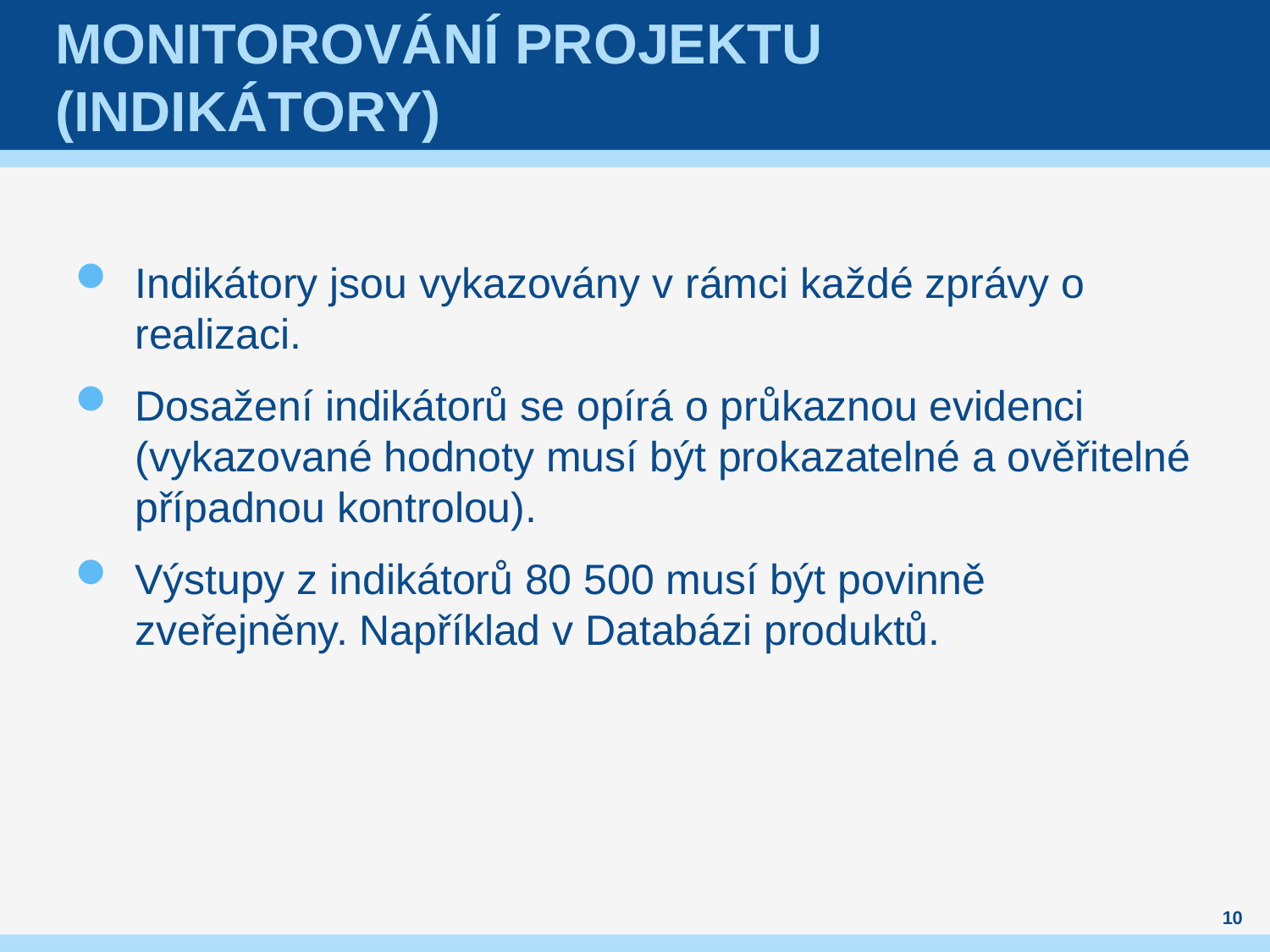

# Monitorování projektu (indikátory)
Indikátory jsou vykazovány v rámci každé zprávy o realizaci.
Dosažení indikátorů se opírá o průkaznou evidenci (vykazované hodnoty musí být prokazatelné a ověřitelné případnou kontrolou).
Výstupy z indikátorů 80 500 musí být povinně zveřejněny. Například v Databázi produktů.
10